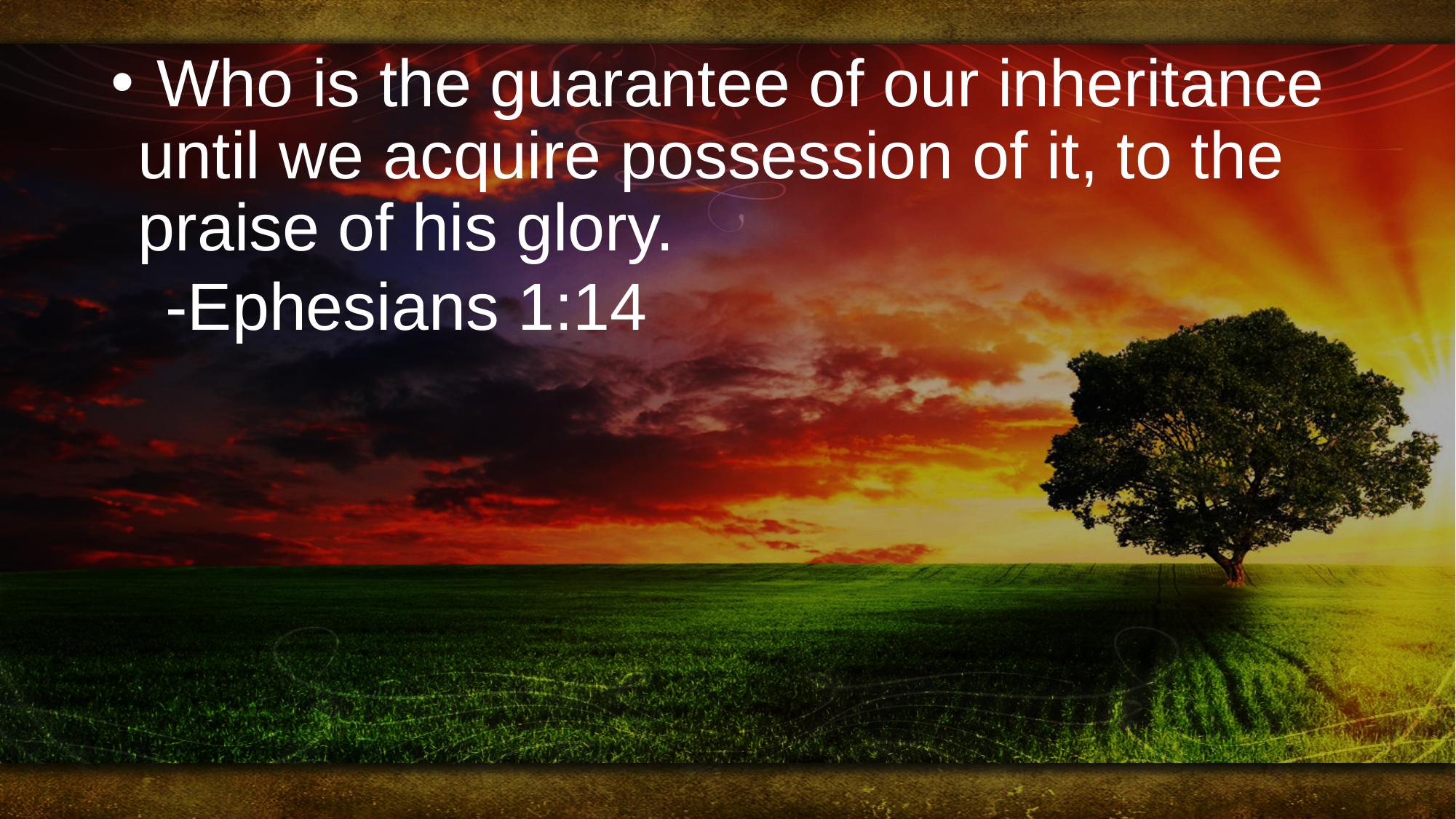

Who is the guarantee of our inheritance until we acquire possession of it, to the praise of his glory.
-Ephesians 1:14